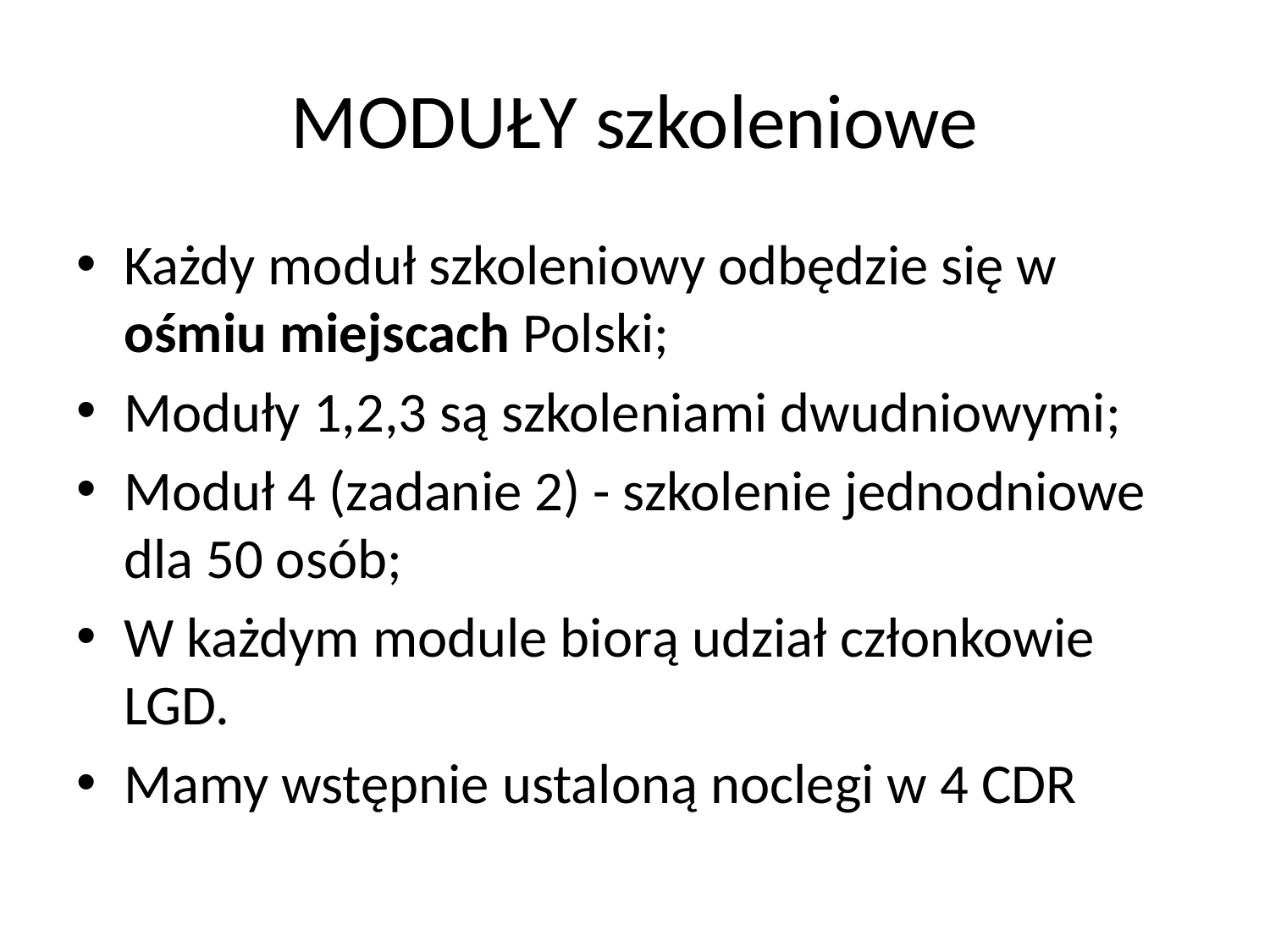

# MODUŁY szkoleniowe
Każdy moduł szkoleniowy odbędzie się w ośmiu miejscach Polski;
Moduły 1,2,3 są szkoleniami dwudniowymi;
Moduł 4 (zadanie 2) - szkolenie jednodniowe dla 50 osób;
W każdym module biorą udział członkowie LGD.
Mamy wstępnie ustaloną noclegi w 4 CDR